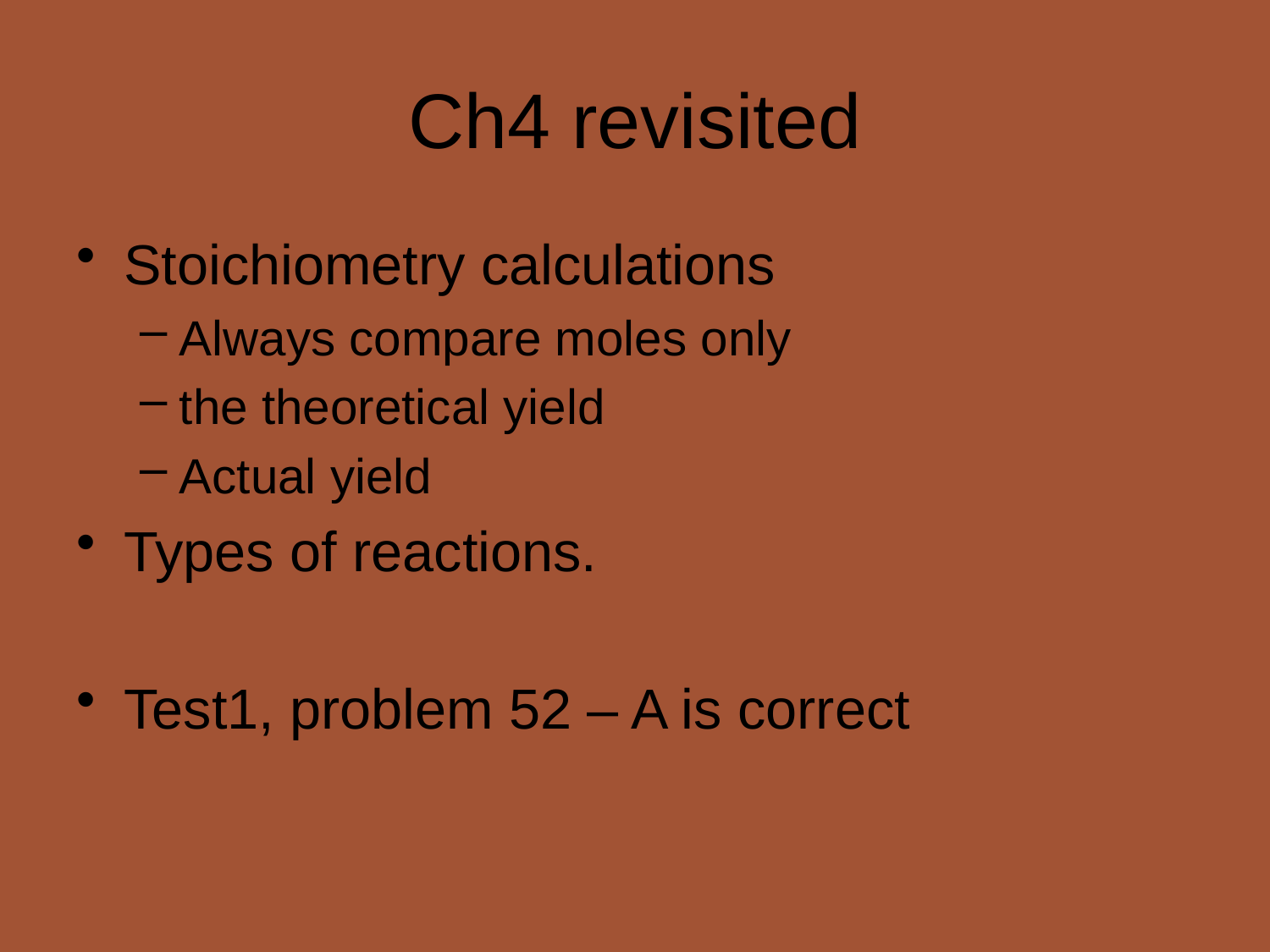

# Ch4 revisited
Stoichiometry calculations
Always compare moles only
the theoretical yield
Actual yield
Types of reactions.

Test1, problem 52 – A is correct